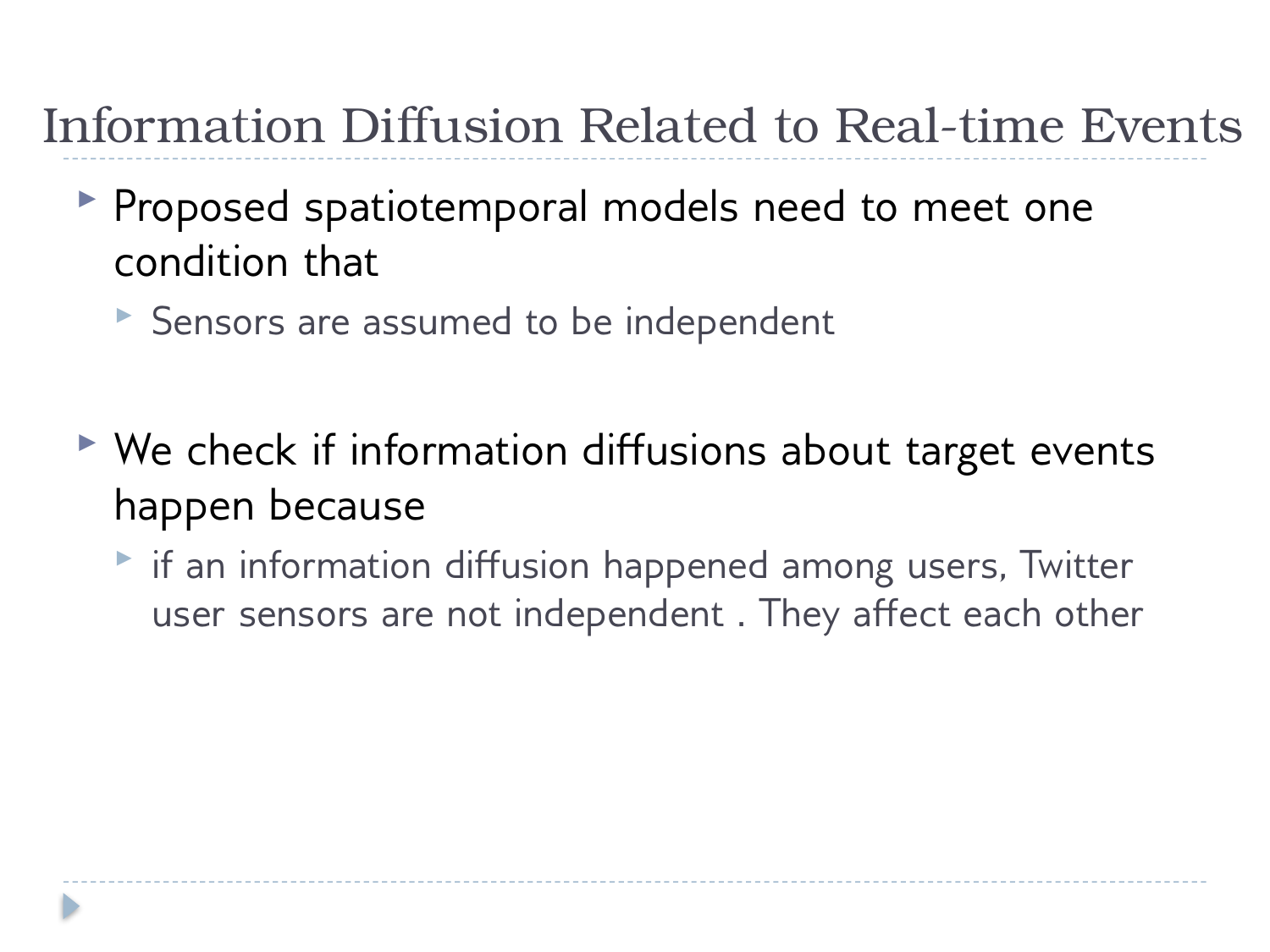

# Information Diffusion Related to Real-time Events
Proposed spatiotemporal models need to meet one condition that
Sensors are assumed to be independent

We check if information diffusions about target events happen because
if an information diffusion happened among users, Twitter user sensors are not independent . They affect each other